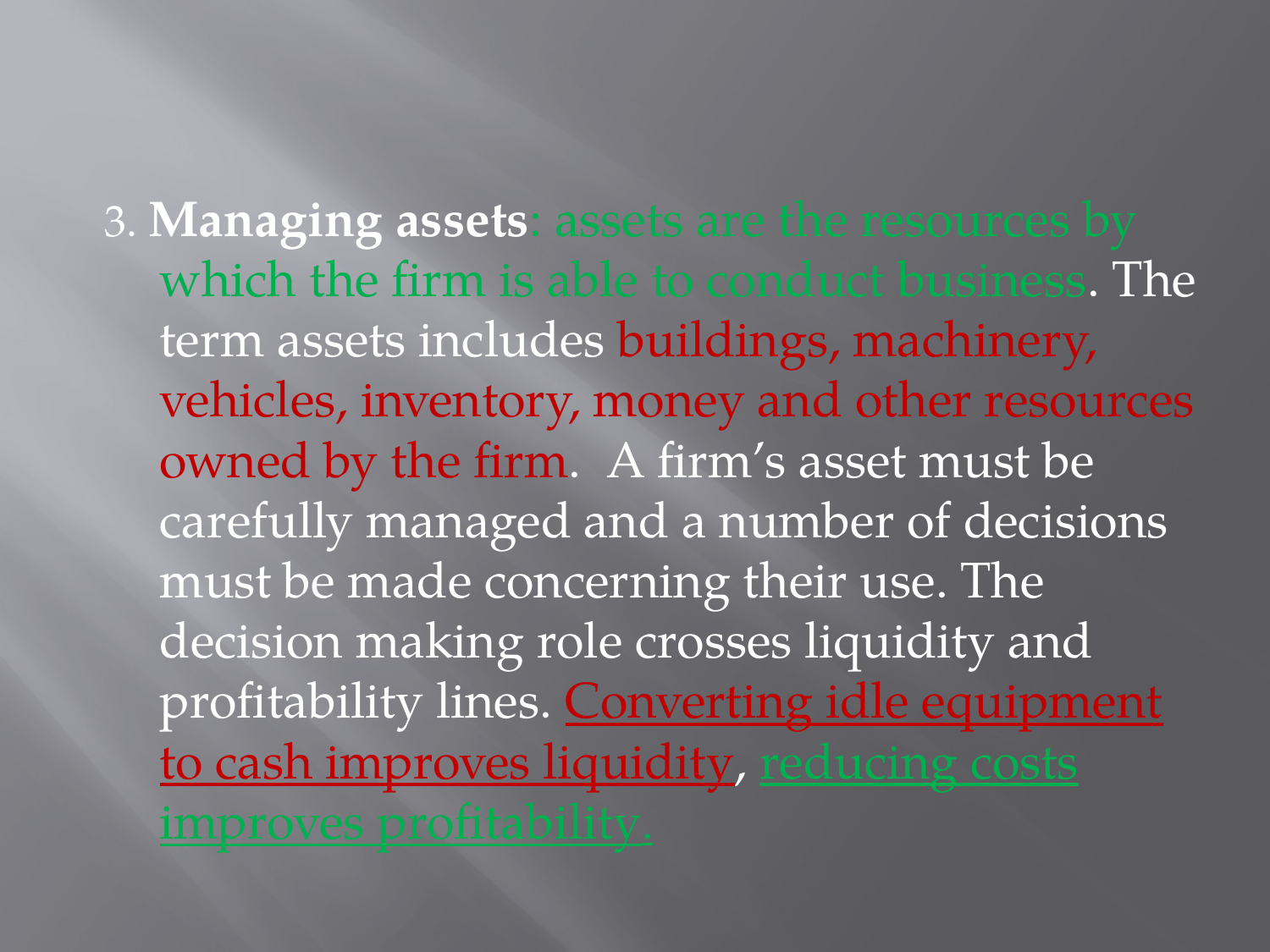

3. Managing assets: assets are the resources by which the firm is able to conduct business. The term assets includes buildings, machinery, vehicles, inventory, money and other resources owned by the firm.  A firm’s asset must be carefully managed and a number of decisions must be made concerning their use. The decision making role crosses liquidity and profitability lines. Converting idle equipment to cash improves liquidity, reducing costs improves profitability.